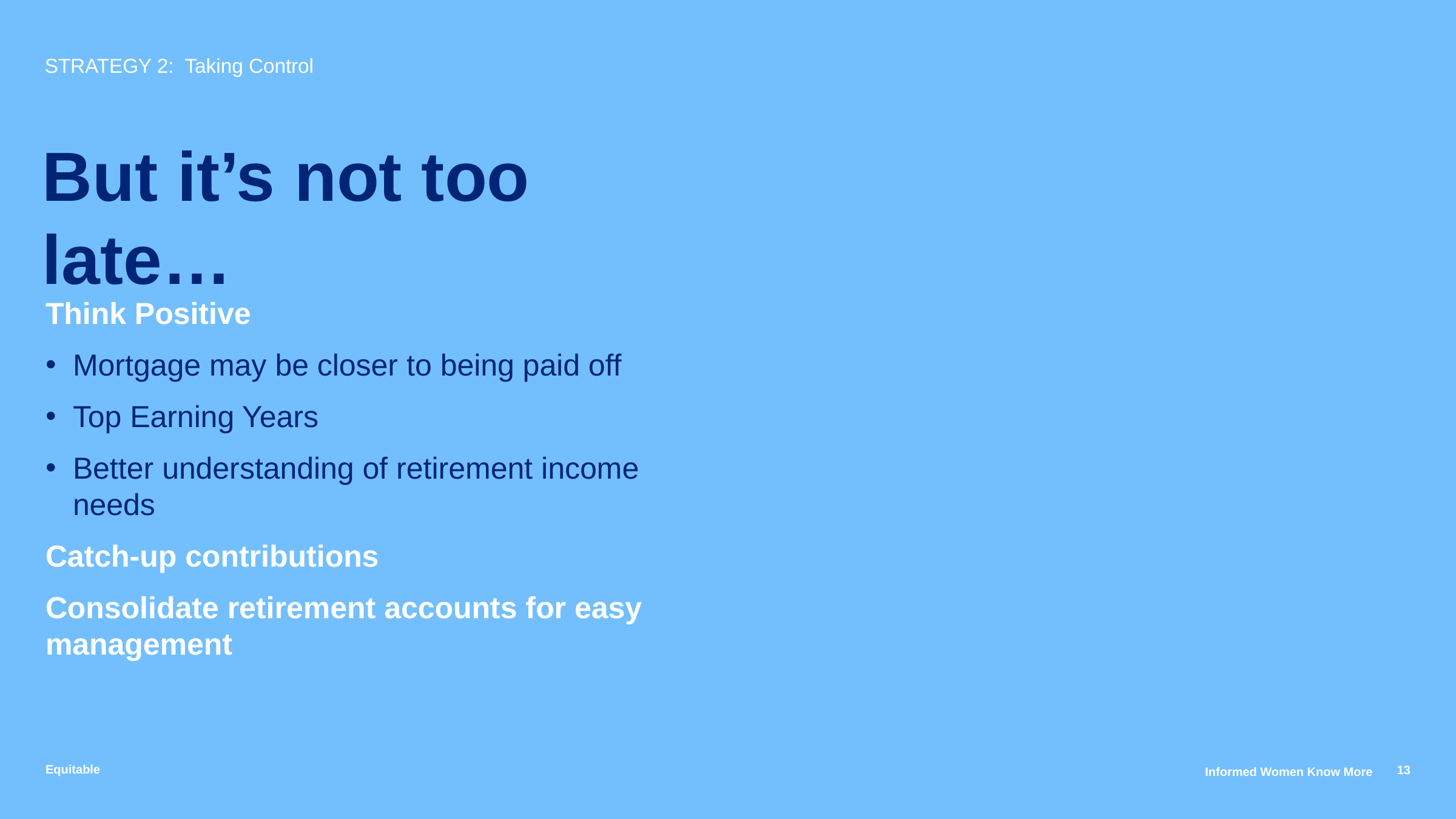

# STRATEGY 2:  Taking Control
But it’s not too late…
Think Positive
Mortgage may be closer to being paid off
Top Earning Years
Better understanding of retirement income needs
Catch-up contributions
Consolidate retirement accounts for easy management
13
Informed Women Know More